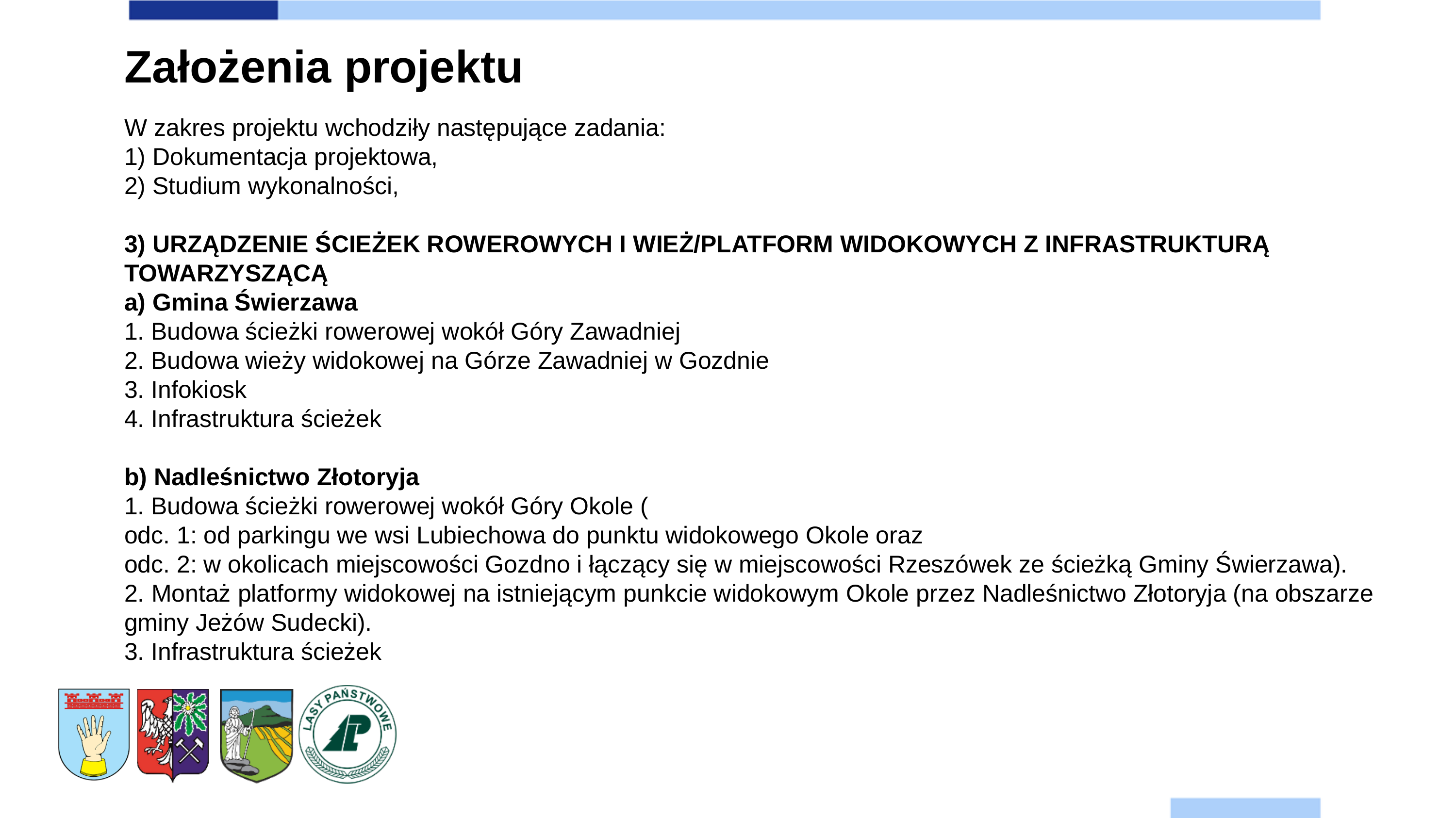

Założenia projektu

W zakres projektu wchodziły następujące zadania:
1) Dokumentacja projektowa,
2) Studium wykonalności,

3) URZĄDZENIE ŚCIEŻEK ROWEROWYCH I WIEŻ/PLATFORM WIDOKOWYCH Z INFRASTRUKTURĄ TOWARZYSZĄCĄ
a) Gmina Świerzawa
1. Budowa ścieżki rowerowej wokół Góry Zawadniej
2. Budowa wieży widokowej na Górze Zawadniej w Gozdnie
3. Infokiosk
4. Infrastruktura ścieżek

b) Nadleśnictwo Złotoryja
1. Budowa ścieżki rowerowej wokół Góry Okole (
odc. 1: od parkingu we wsi Lubiechowa do punktu widokowego Okole oraz
odc. 2: w okolicach miejscowości Gozdno i łączący się w miejscowości Rzeszówek ze ścieżką Gminy Świerzawa).
2. Montaż platformy widokowej na istniejącym punkcie widokowym Okole przez Nadleśnictwo Złotoryja (na obszarze gminy Jeżów Sudecki).
3. Infrastruktura ścieżek